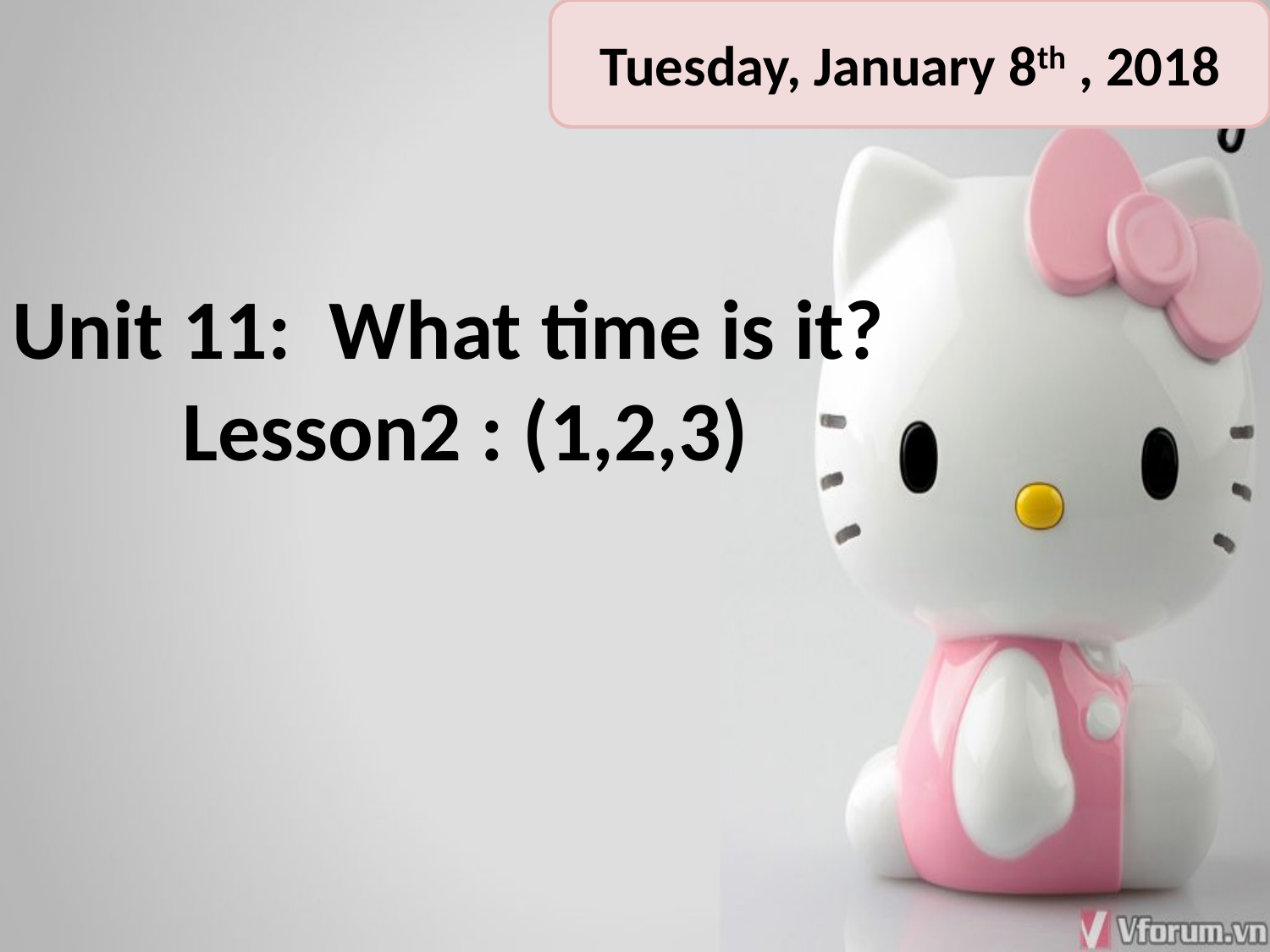

Tuesday, January 8th , 2018

Unit 11:  What time is it?
Lesson2 : (1,2,3)